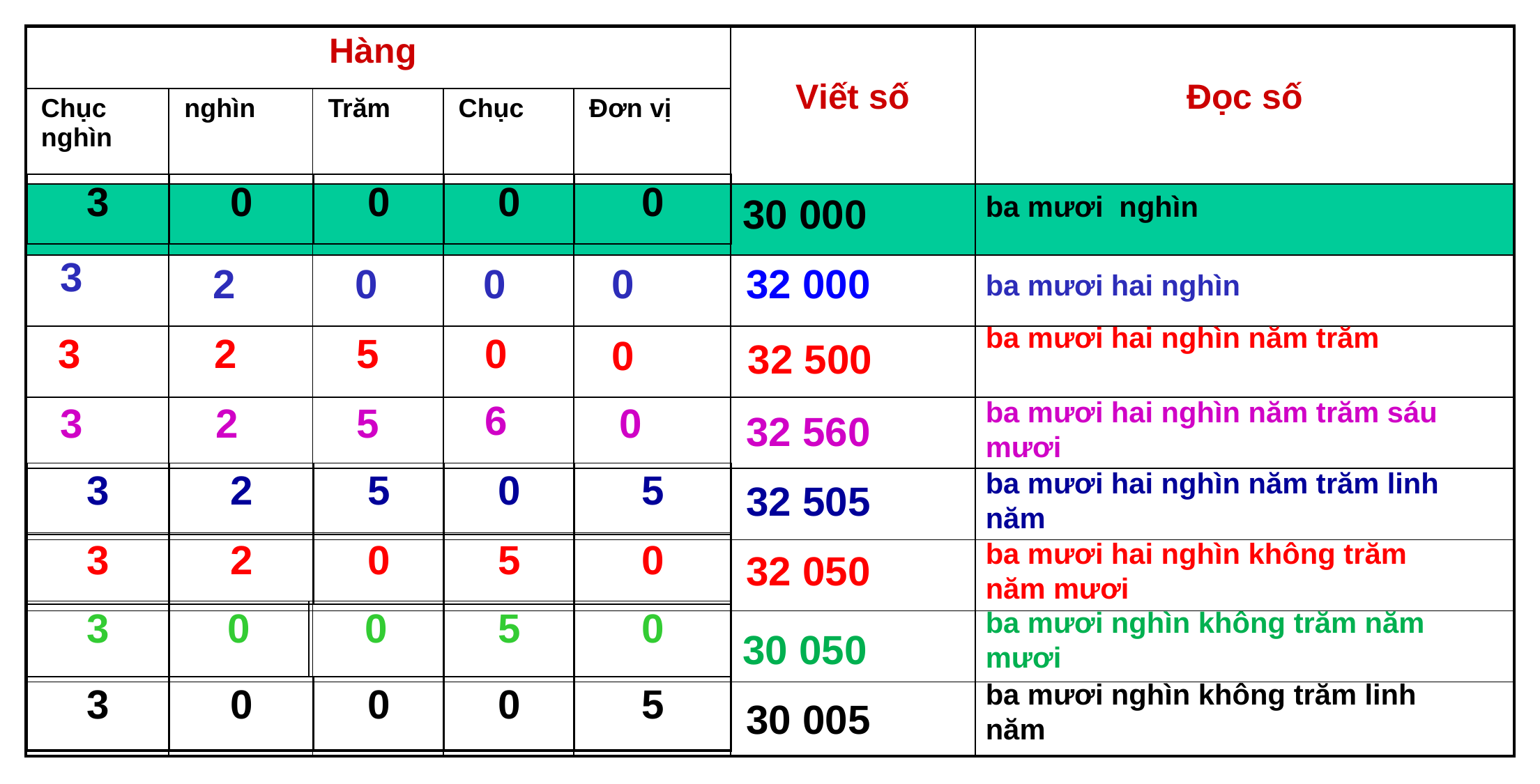

| Hàng |  |  |  |  | Viết số | Đọc số |
| --- | --- | --- | --- | --- | --- | --- |
| Chục nghìn | nghìn | Trăm | Chục | Đơn vị |  |  |
|  |  |  |  |  |  |  |
|  |  |  |  |  |  |  |
|  |  |  |  |  |  |  |
|  |  |  |  |  |  |  |
|  |  |  |  |  |  |  |
|  |  |  |  |  |  |  |
|  |  |  |  |  |  |  |
|  |  |  |  |  |  |  |
| 3 | 0 | 0 | 0 | 0 |
| --- | --- | --- | --- | --- |
30 000
ba mươi  nghìn
 3
  2
 0
 0
 0
32 000
ba mươi hai nghìn
ba mươi hai nghìn năm trăm
  3
 2
5
0
 0
32 500
ba mươi hai nghìn năm trăm sáu mươi
6
 3
2
5
0
32 560
ba mươi hai nghìn năm trăm linh năm
| 3 | 2 | 5 | 0 | 5 |
| --- | --- | --- | --- | --- |
32 505
ba mươi hai nghìn không trăm năm mươi
| 3 | 2 | 0 | 5 | 0 |
| --- | --- | --- | --- | --- |
32 050
ba mươi nghìn không trăm năm mươi
| 3 | 0 | 0 | 5 | 0 |
| --- | --- | --- | --- | --- |
30 050
ba mươi nghìn không trăm linh năm
| 3 | 0 | 0 | 0 | 5 |
| --- | --- | --- | --- | --- |
30 005